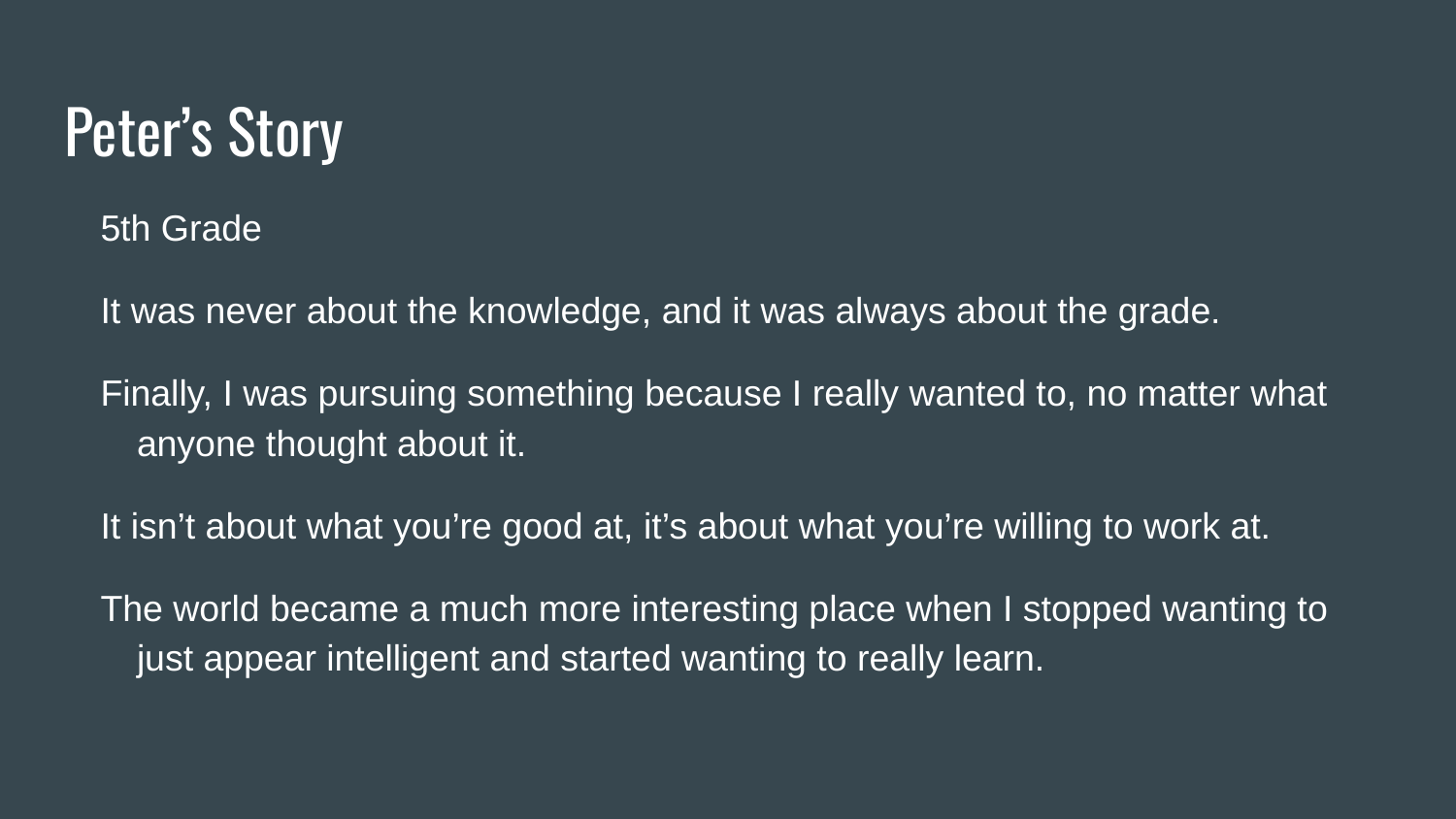

# Peter’s Story
5th Grade
It was never about the knowledge, and it was always about the grade.
Finally, I was pursuing something because I really wanted to, no matter what anyone thought about it.
It isn’t about what you’re good at, it’s about what you’re willing to work at.
The world became a much more interesting place when I stopped wanting to just appear intelligent and started wanting to really learn.